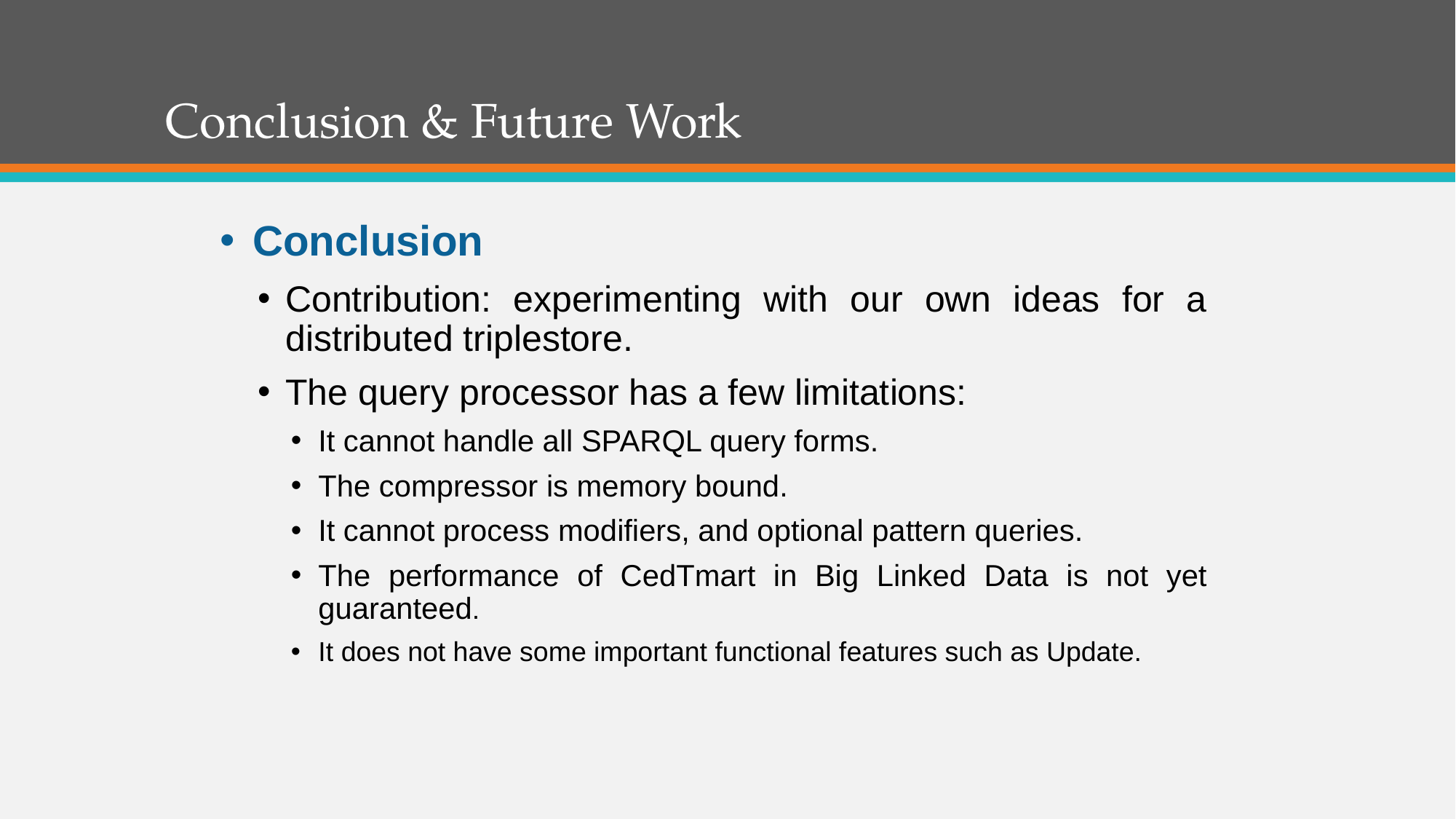

# Conclusion & Future Work
Conclusion
Contribution: experimenting with our own ideas for a distributed triplestore.
The query processor has a few limitations:
It cannot handle all SPARQL query forms.
The compressor is memory bound.
It cannot process modifiers, and optional pattern queries.
The performance of CedTmart in Big Linked Data is not yet guaranteed.
It does not have some important functional features such as Update.